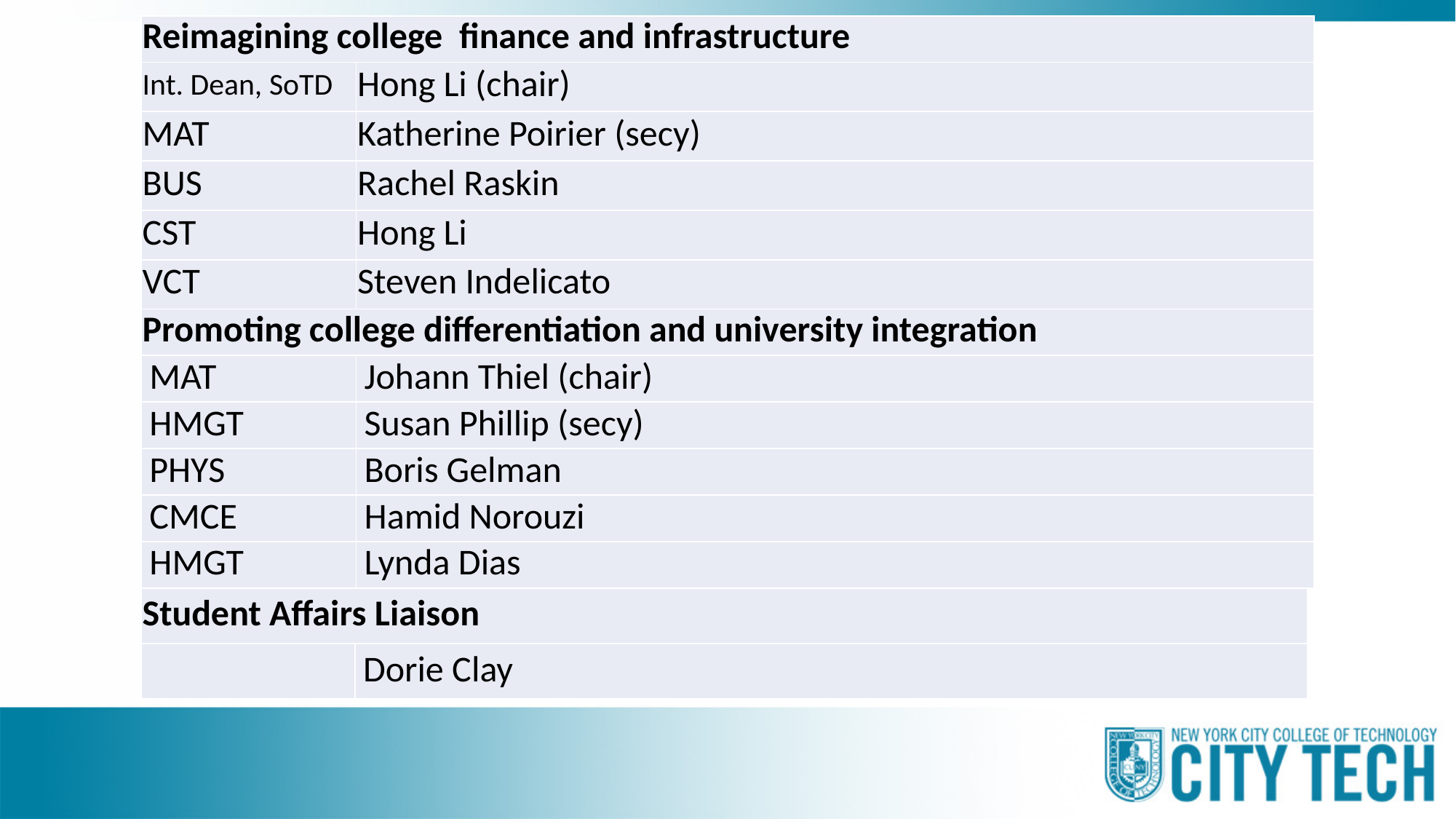

| Reimagining college finance and infrastructure |  |
| --- | --- |
| Int. Dean, SoTD | Hong Li (chair) |
| MAT | Katherine Poirier (secy) |
| BUS | Rachel Raskin |
| CST | Hong Li |
| VCT | Steven Indelicato |
| Promoting college differentiation and university integration |  |
| MAT | Johann Thiel (chair) |
| HMGT | Susan Phillip (secy) |
| PHYS | Boris Gelman |
| CMCE | Hamid Norouzi |
| HMGT | Lynda Dias |
| Student Affairs Liaison |  |
| --- | --- |
|  | Dorie Clay |